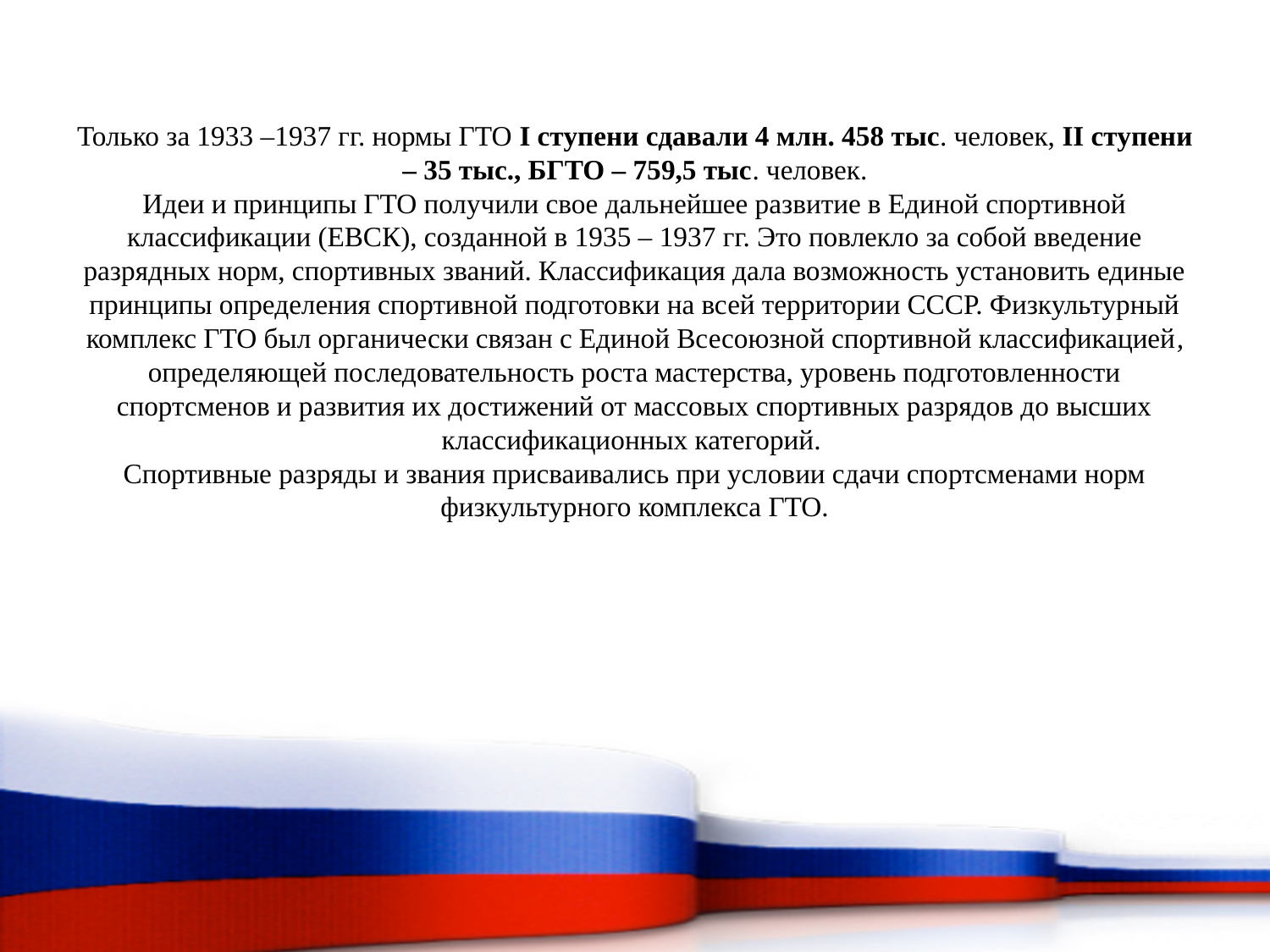

# Только за 1933 –1937 гг. нормы ГТО I ступени сдавали 4 млн. 458 тыс. человек, II ступени – 35 тыс., БГТО – 759,5 тыс. человек. Идеи и принципы ГТО получили свое дальнейшее развитие в Единой спортивной классификации (ЕВСК), созданной в 1935 – 1937 гг. Это повлекло за собой введение разрядных норм, спортивных званий. Классификация дала возможность установить единые принципы определения спортивной подготовки на всей территории СССР. Физкультурный комплекс ГТО был органически связан с Единой Всесоюзной спортивной классификацией, определяющей последовательность роста мастерства, уровень подготовленности спортсменов и развития их достижений от массовых спортивных разрядов до высших классификационных категорий. Спортивные разряды и звания присваивались при условии сдачи спортсменами норм физкультурного комплекса ГТО.